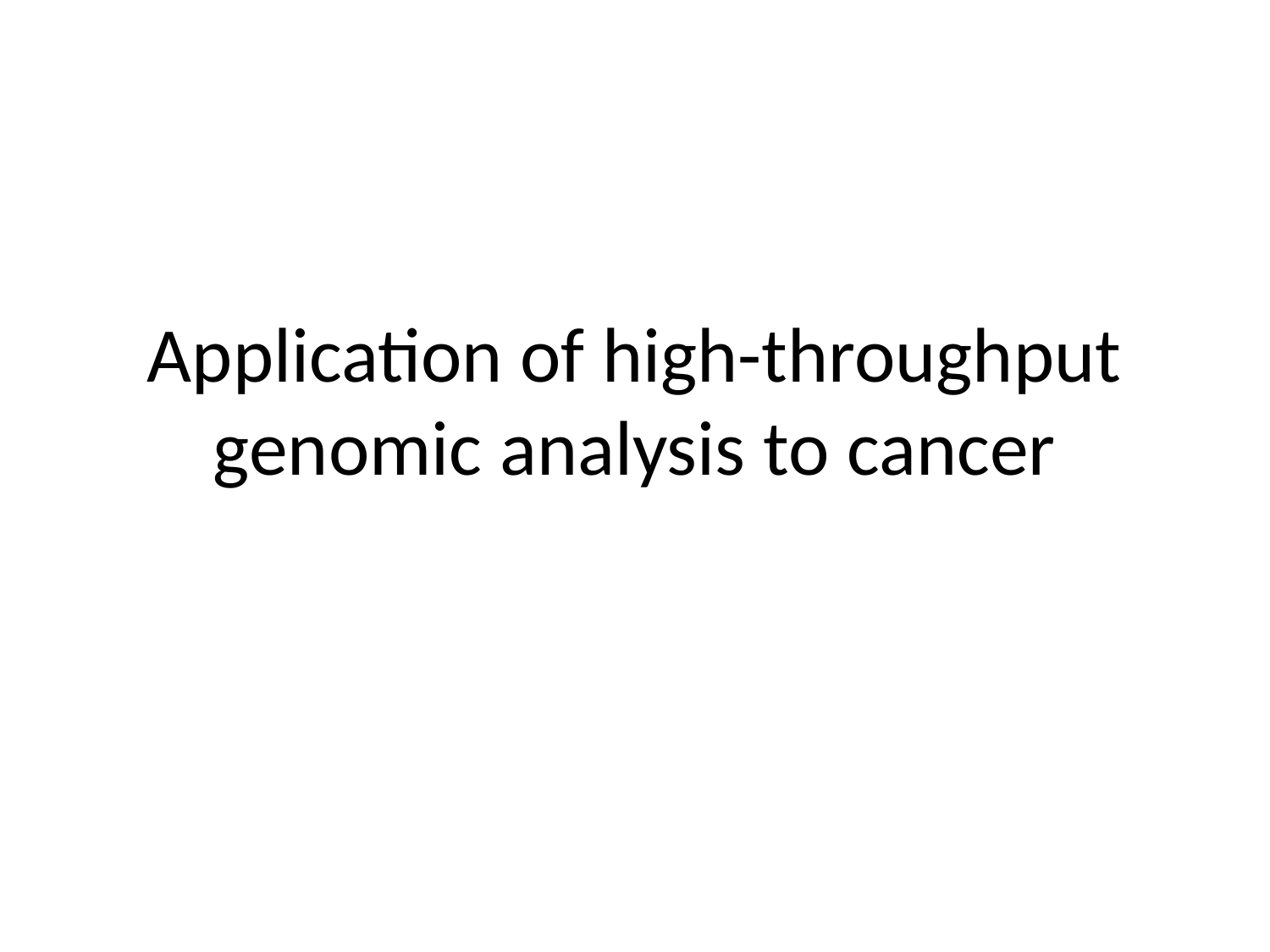

# Application of high-throughput genomic analysis to cancer